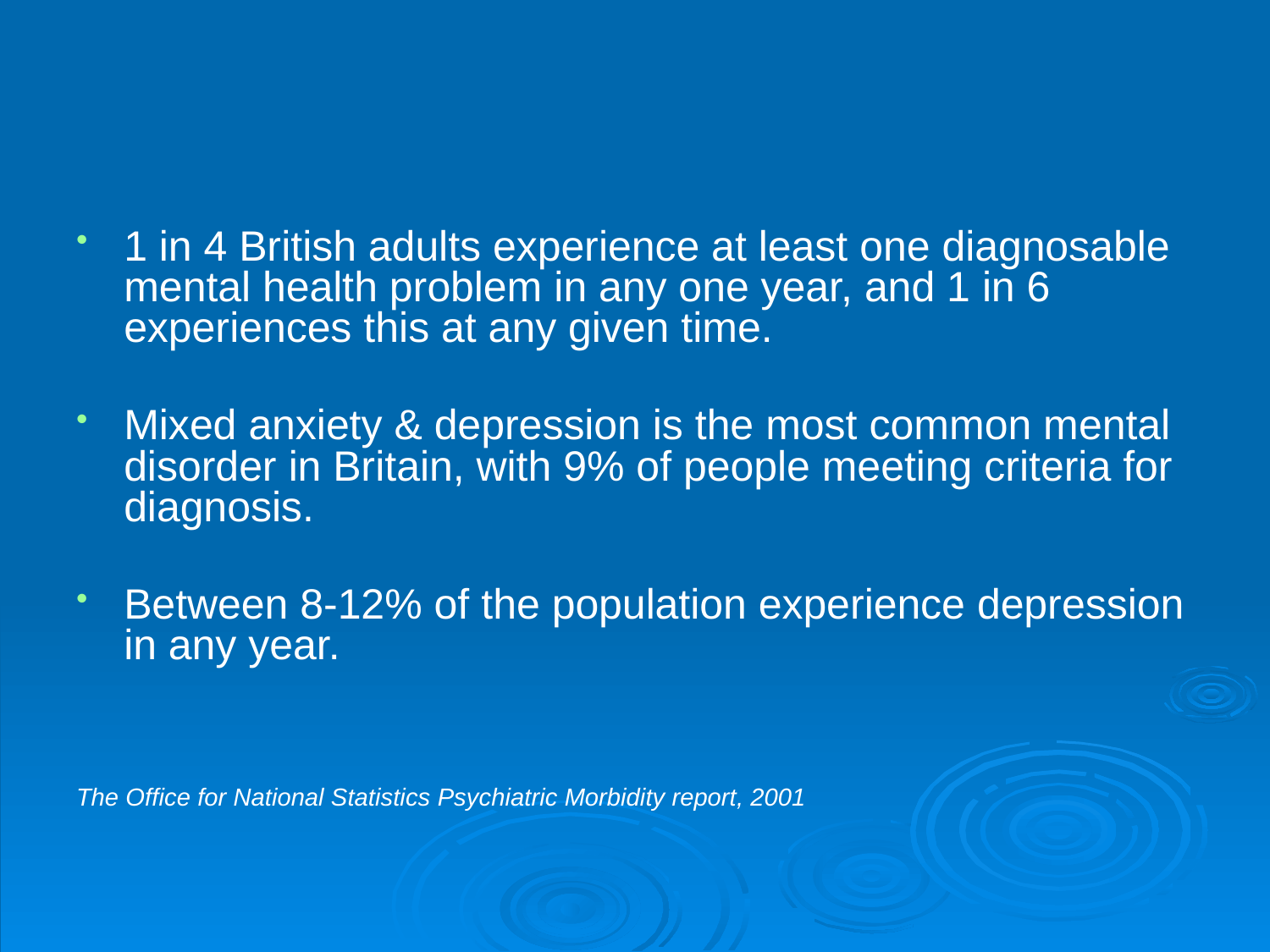

#
1 in 4 British adults experience at least one diagnosable mental health problem in any one year, and 1 in 6 experiences this at any given time.

Mixed anxiety & depression is the most common mental disorder in Britain, with 9% of people meeting criteria for diagnosis.

Between 8-12% of the population experience depression in any year.

The Office for National Statistics Psychiatric Morbidity report, 2001